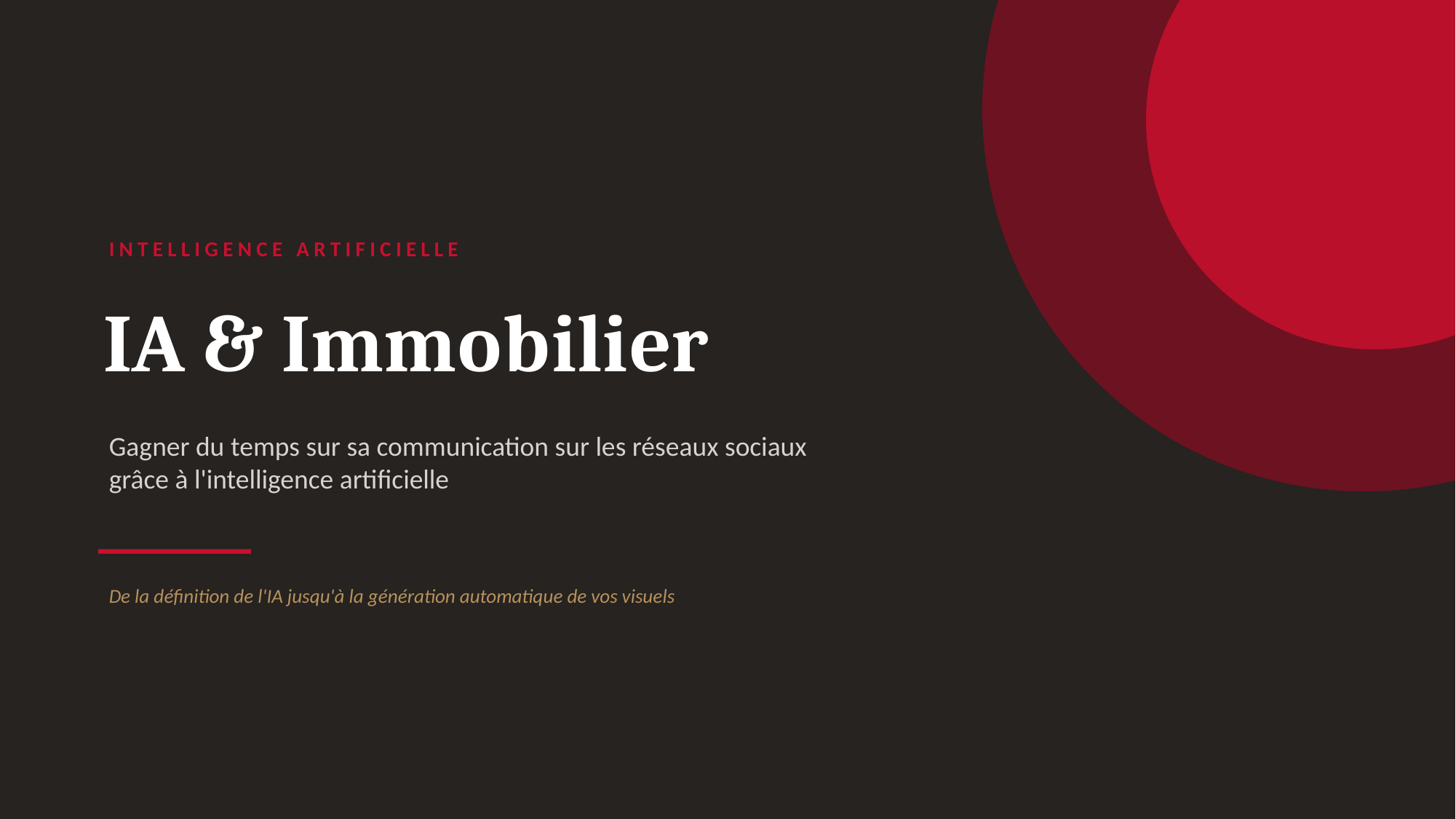

INTELLIGENCE ARTIFICIELLE
IA & Immobilier
Gagner du temps sur sa communication sur les réseaux sociaux
grâce à l'intelligence artificielle

De la définition de l'IA jusqu'à la génération automatique de vos visuels